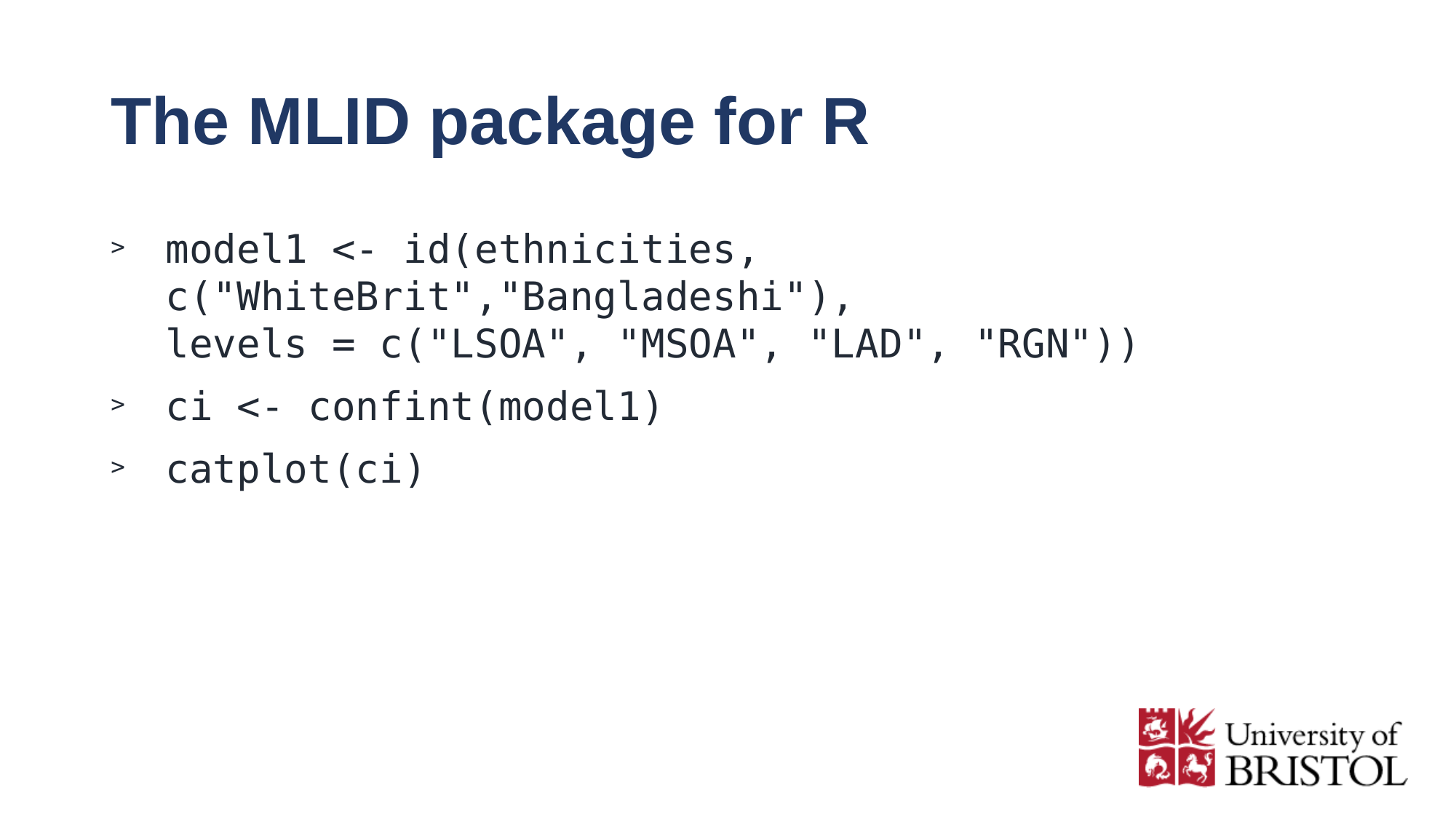

# The MLID package for R
model1 <- id(ethnicities, c("WhiteBrit","Bangladeshi"),
levels = c("LSOA", "MSOA", "LAD", "RGN"))
ci <- confint(model1)
catplot(ci)